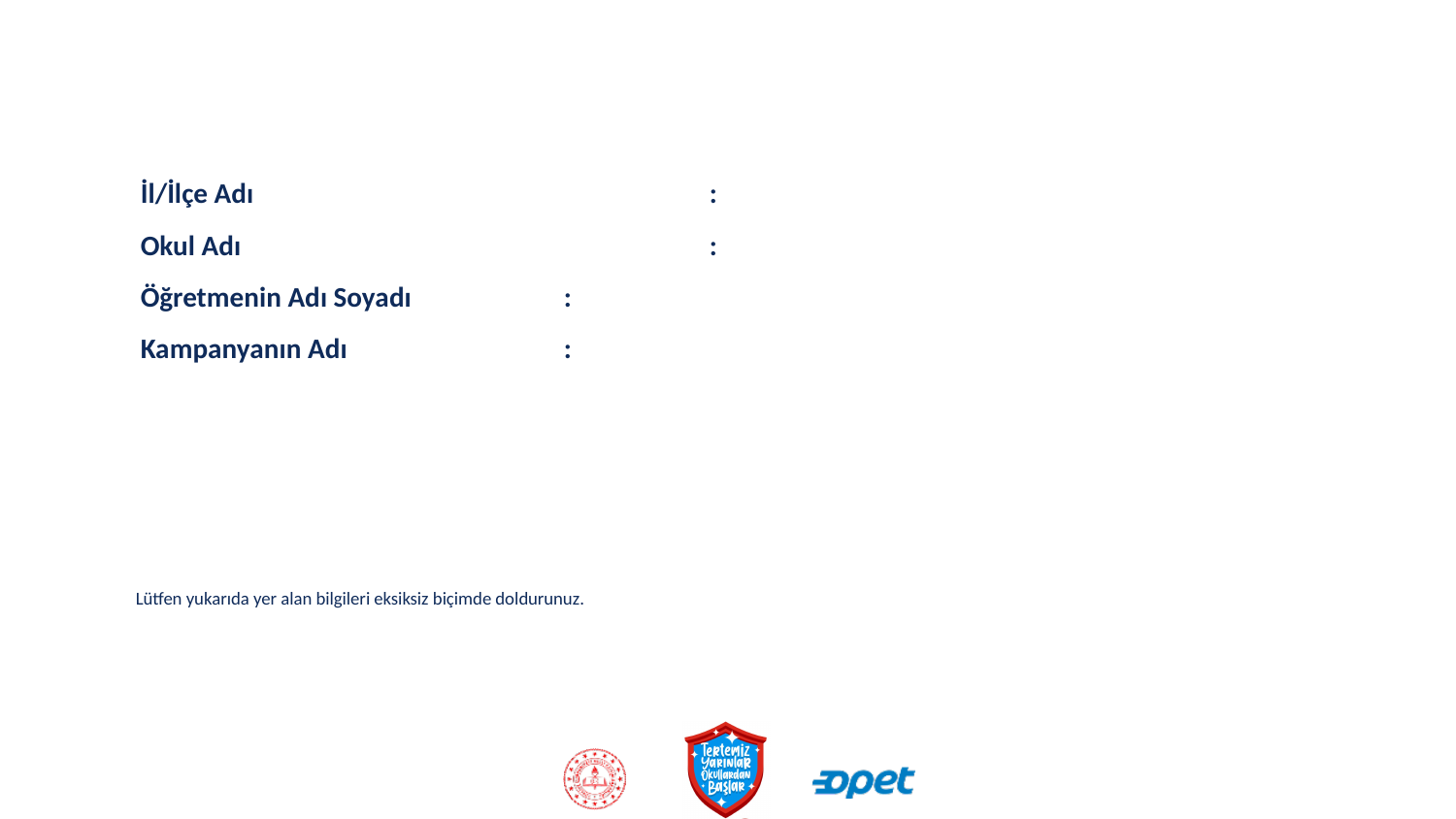

İl/İlçe Adı				:
Okul Adı				:
Öğretmenin Adı Soyadı		:
Kampanyanın Adı		:

Lütfen yukarıda yer alan bilgileri eksiksiz biçimde doldurunuz.